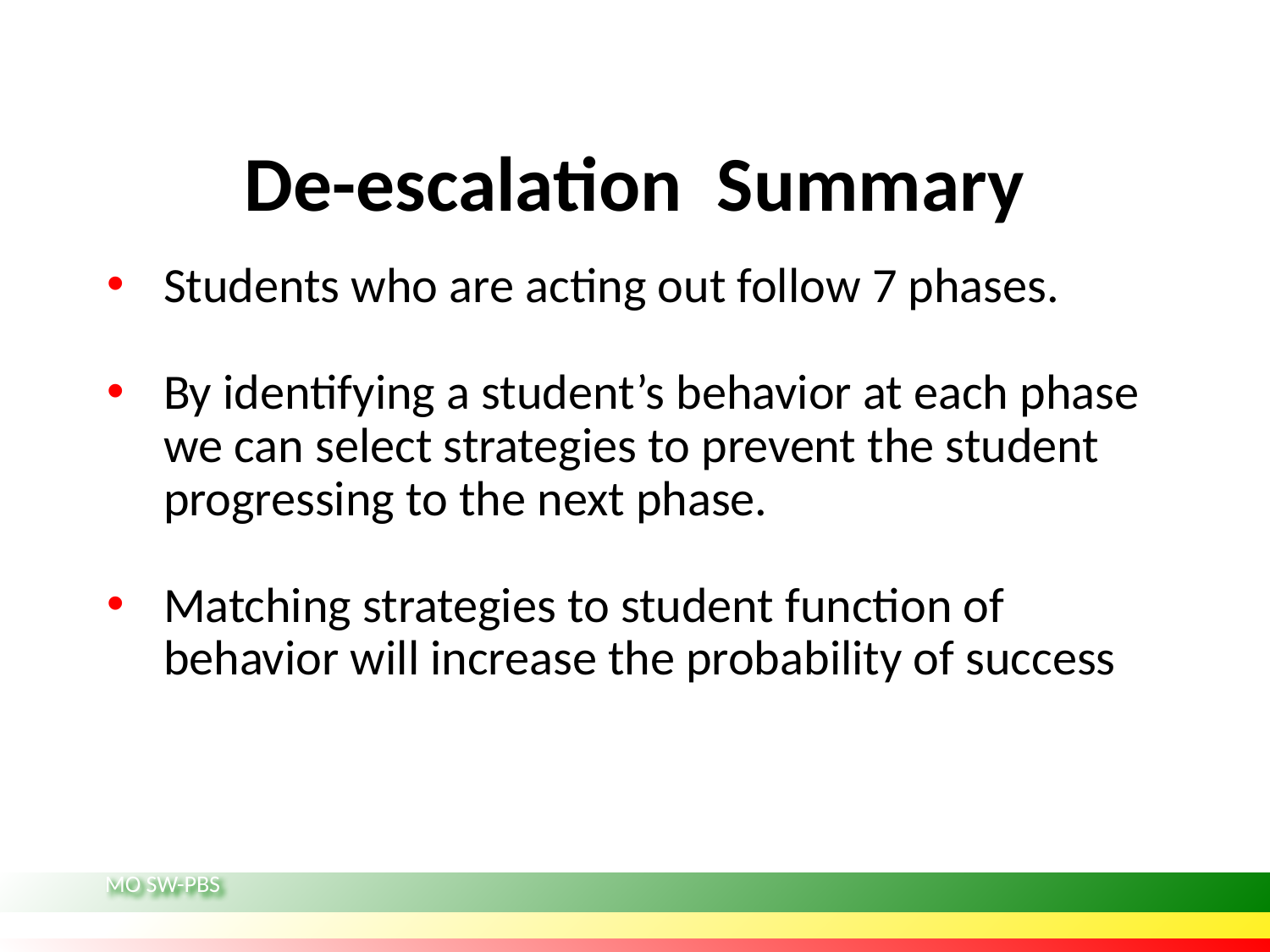

# De-escalation  Summary
Students who are acting out follow 7 phases.

By identifying a student’s behavior at each phase we can select strategies to prevent the student progressing to the next phase.

Matching strategies to student function of behavior will increase the probability of success